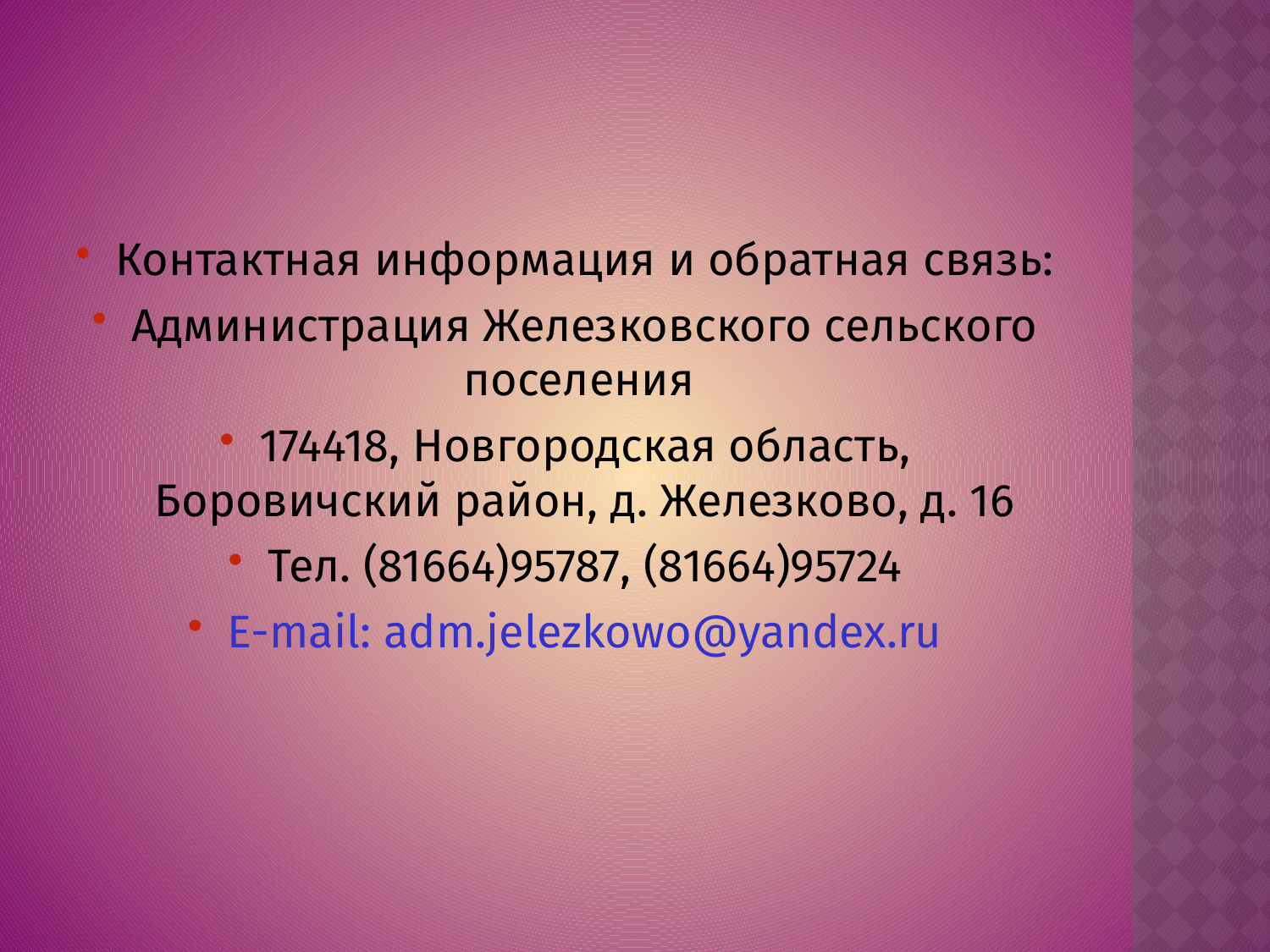

#
Контактная информация и обратная связь:
Администрация Железковского сельского поселения
174418, Новгородская область, Боровичский район, д. Железково, д. 16
Тел. (81664)95787, (81664)95724
E-mail: adm.jelezkowo@yandex.ru